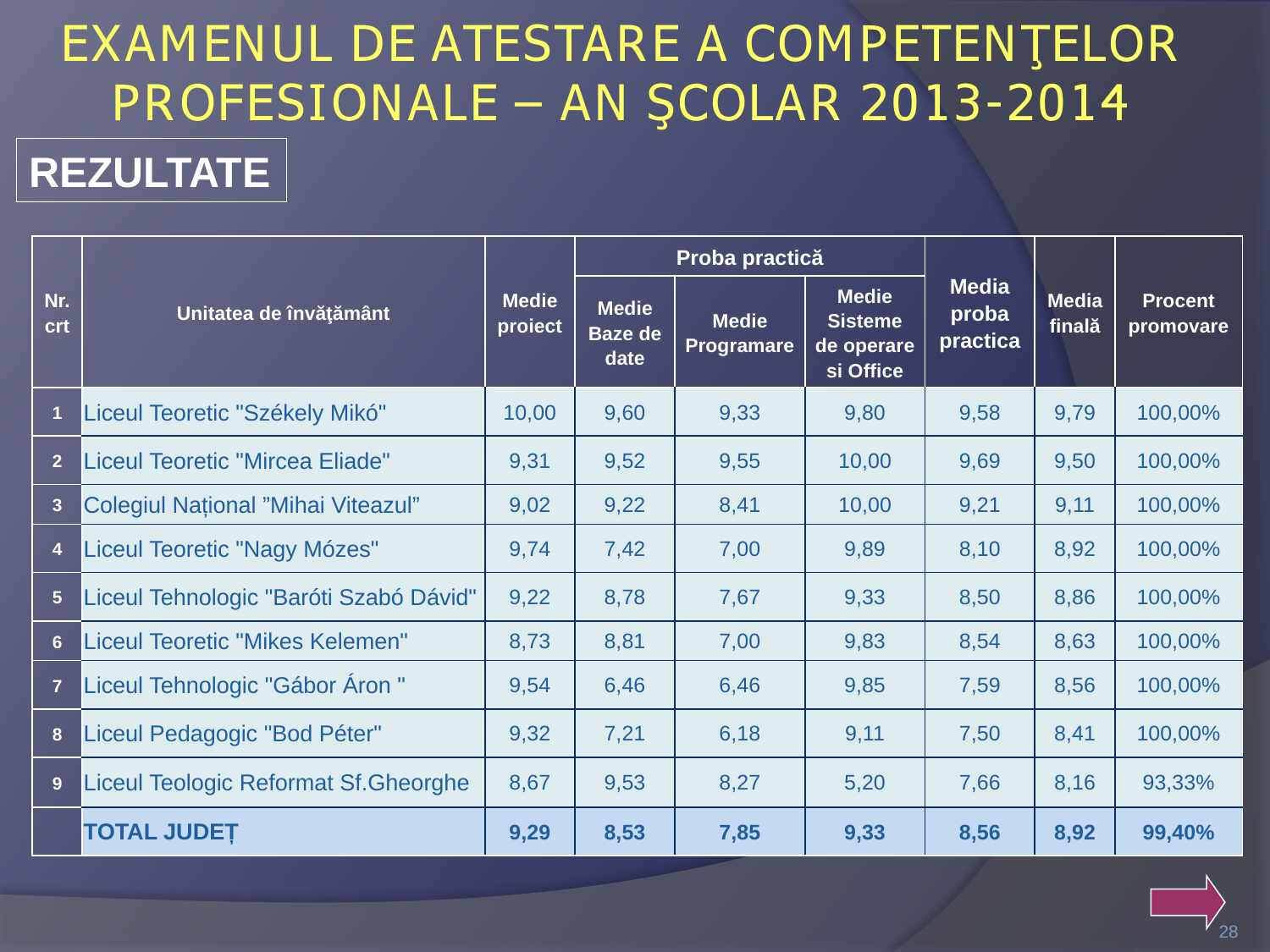

EXAMENUL DE ATESTARE A COMPETENŢELOR PROFESIONALE – AN ŞCOLAR 2013-2014
REZULTATE
| Nr. crt | Unitatea de învăţământ | Medie proiect | Proba practică |  |  | Media proba practica | Media finală | Procent promovare |
| --- | --- | --- | --- | --- | --- | --- | --- | --- |
|  |  |  | Medie Baze de date | Medie Programare | Medie Sisteme de operare si Office |  |  |  |
| 1 | Liceul Teoretic "Székely Mikó" | 10,00 | 9,60 | 9,33 | 9,80 | 9,58 | 9,79 | 100,00% |
| 2 | Liceul Teoretic "Mircea Eliade" | 9,31 | 9,52 | 9,55 | 10,00 | 9,69 | 9,50 | 100,00% |
| 3 | Colegiul Național ”Mihai Viteazul” | 9,02 | 9,22 | 8,41 | 10,00 | 9,21 | 9,11 | 100,00% |
| 4 | Liceul Teoretic "Nagy Mózes" | 9,74 | 7,42 | 7,00 | 9,89 | 8,10 | 8,92 | 100,00% |
| 5 | Liceul Tehnologic "Baróti Szabó Dávid" | 9,22 | 8,78 | 7,67 | 9,33 | 8,50 | 8,86 | 100,00% |
| 6 | Liceul Teoretic "Mikes Kelemen" | 8,73 | 8,81 | 7,00 | 9,83 | 8,54 | 8,63 | 100,00% |
| 7 | Liceul Tehnologic "Gábor Áron " | 9,54 | 6,46 | 6,46 | 9,85 | 7,59 | 8,56 | 100,00% |
| 8 | Liceul Pedagogic "Bod Péter" | 9,32 | 7,21 | 6,18 | 9,11 | 7,50 | 8,41 | 100,00% |
| 9 | Liceul Teologic Reformat Sf.Gheorghe | 8,67 | 9,53 | 8,27 | 5,20 | 7,66 | 8,16 | 93,33% |
|  | TOTAL JUDEȚ | 9,29 | 8,53 | 7,85 | 9,33 | 8,56 | 8,92 | 99,40% |

28